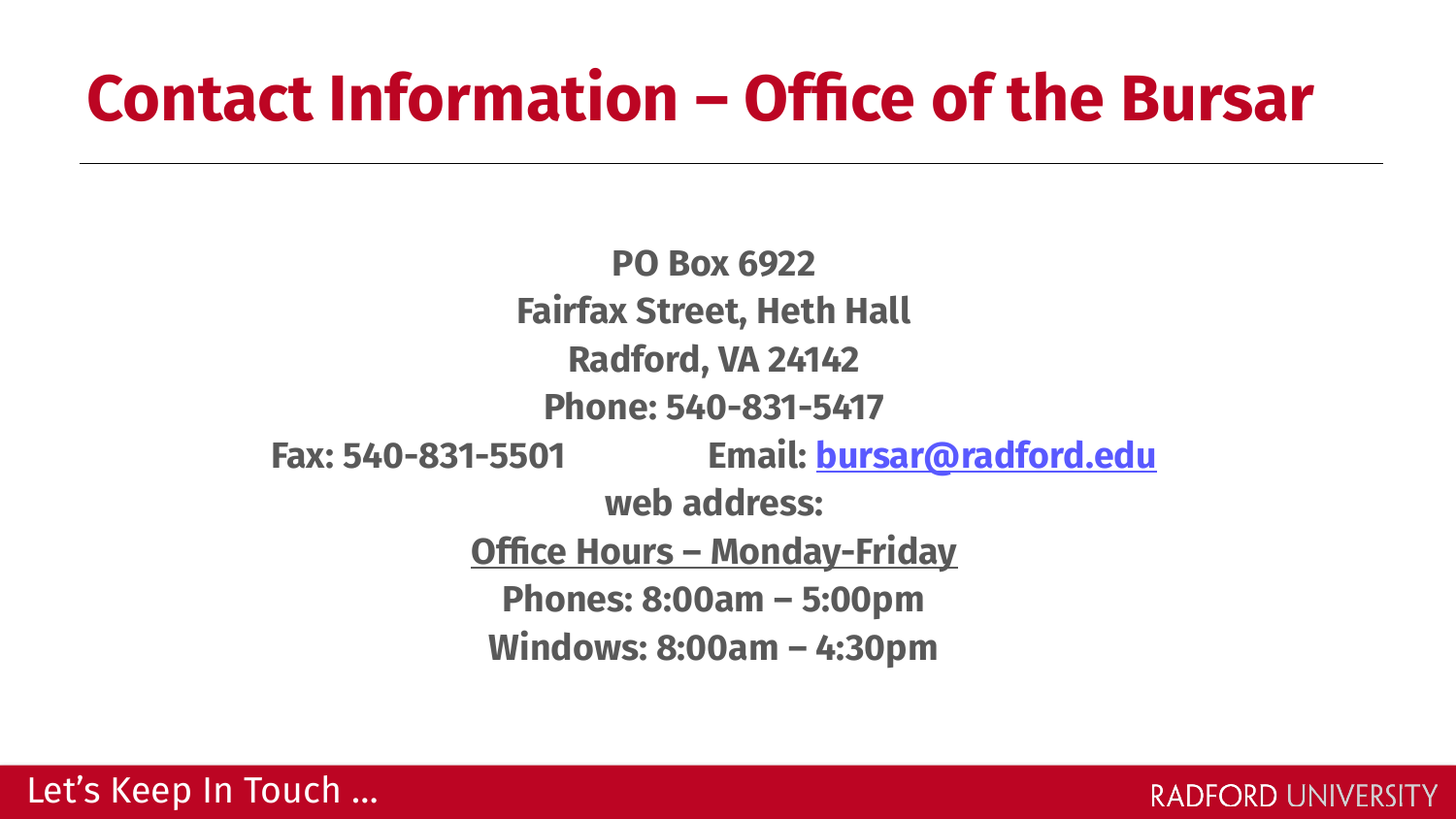

# Contact Information – Office of the Bursar
PO Box 6922
Fairfax Street, Heth Hall
Radford, VA 24142
Phone: 540-831-5417
Fax: 540-831-5501	Email: bursar@radford.edu
web address:
Office Hours – Monday-Friday
Phones: 8:00am – 5:00pm
Windows: 8:00am – 4:30pm

Let’s Keep In Touch …